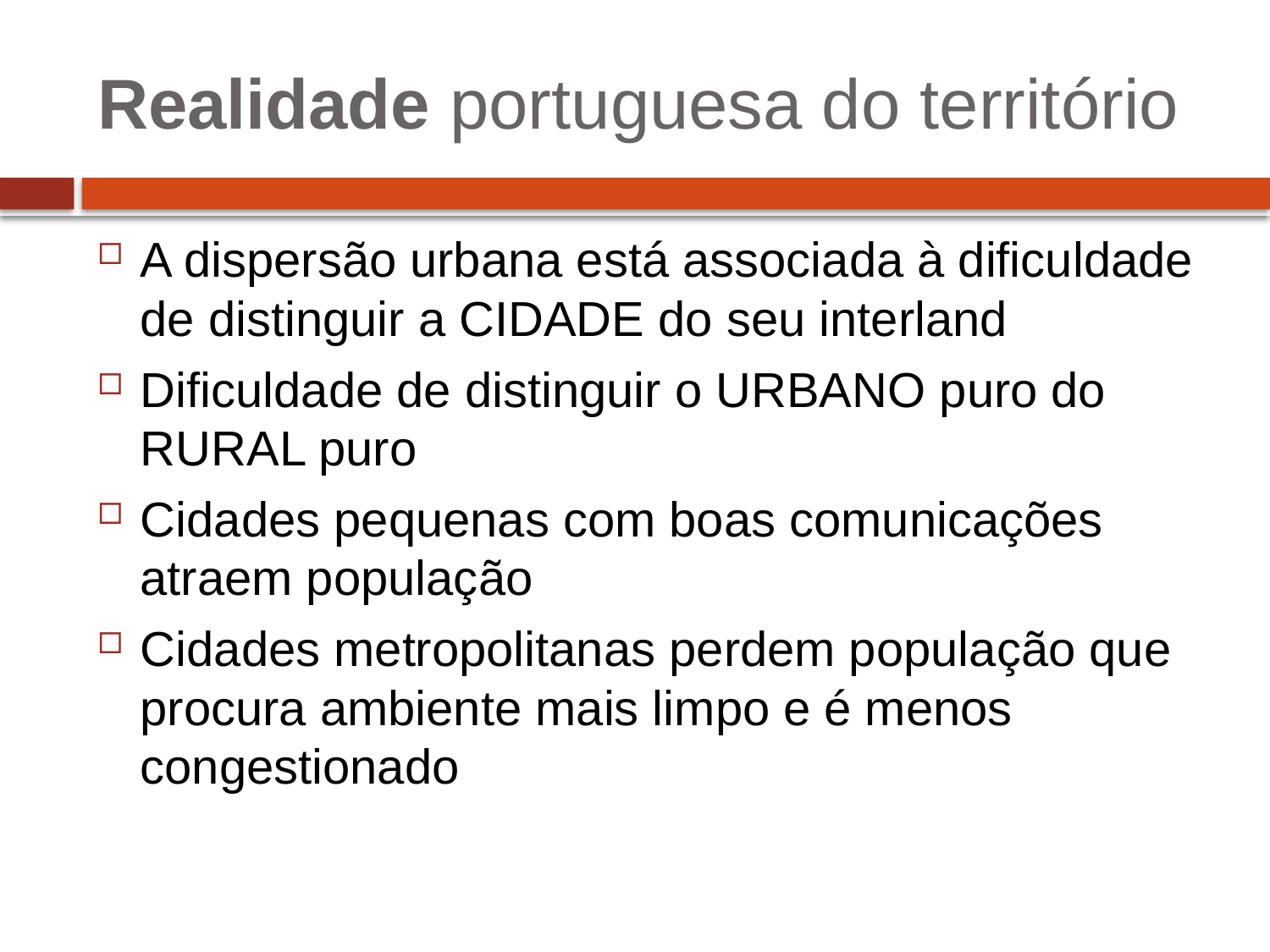

# Realidade portuguesa do território
A dispersão urbana está associada à dificuldade de distinguir a CIDADE do seu interland
Dificuldade de distinguir o URBANO puro do RURAL puro
Cidades pequenas com boas comunicações atraem população
Cidades metropolitanas perdem população que procura ambiente mais limpo e é menos congestionado